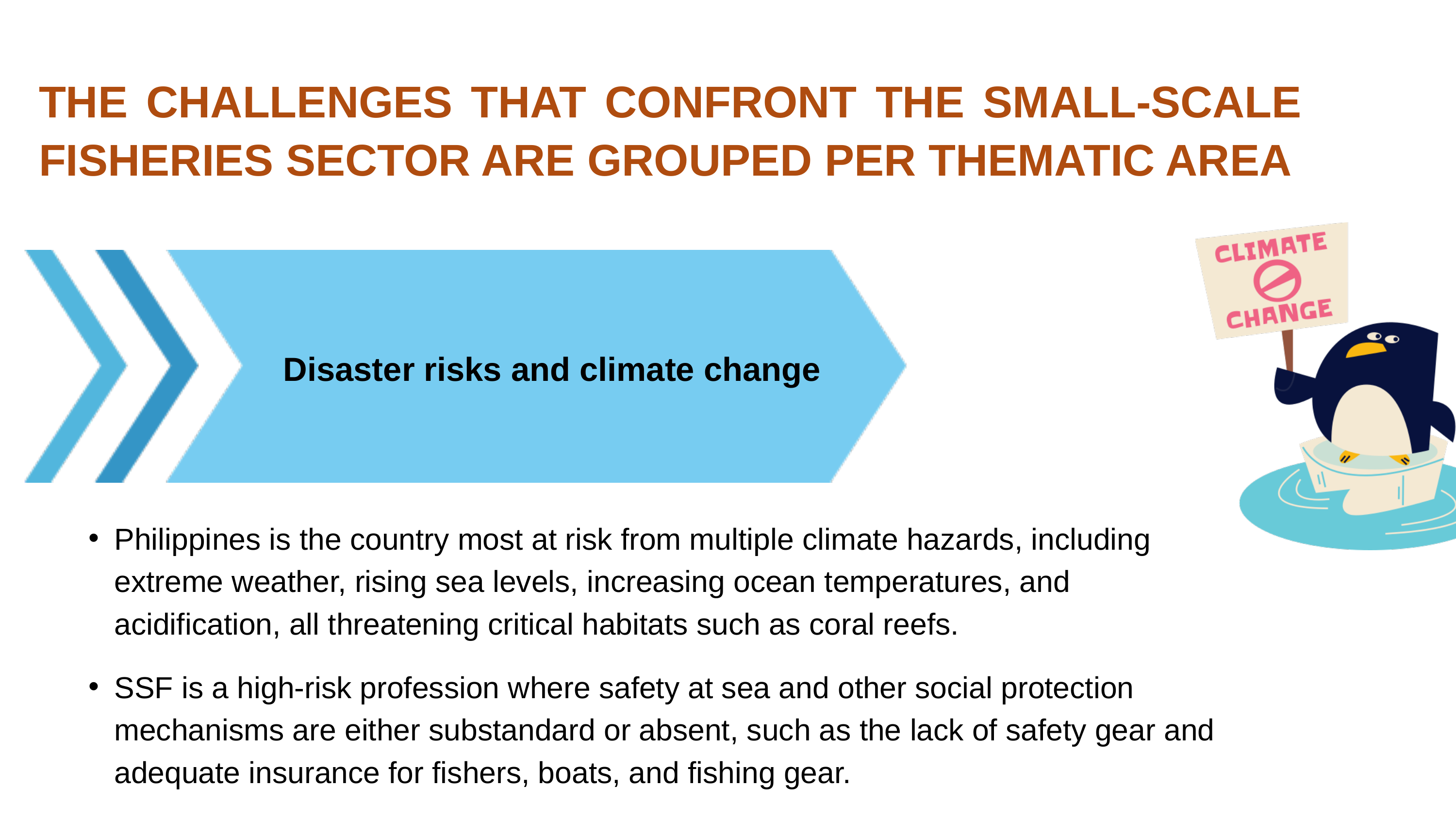

THE CHALLENGES THAT CONFRONT THE SMALL-SCALE FISHERIES SECTOR ARE GROUPED PER THEMATIC AREA

Disaster risks and climate change
Philippines is the country most at risk from multiple climate hazards, including extreme weather, rising sea levels, increasing ocean temperatures, and acidification, all threatening critical habitats such as coral reefs.

SSF is a high-risk profession where safety at sea and other social protection mechanisms are either substandard or absent, such as the lack of safety gear and adequate insurance for fishers, boats, and fishing gear.